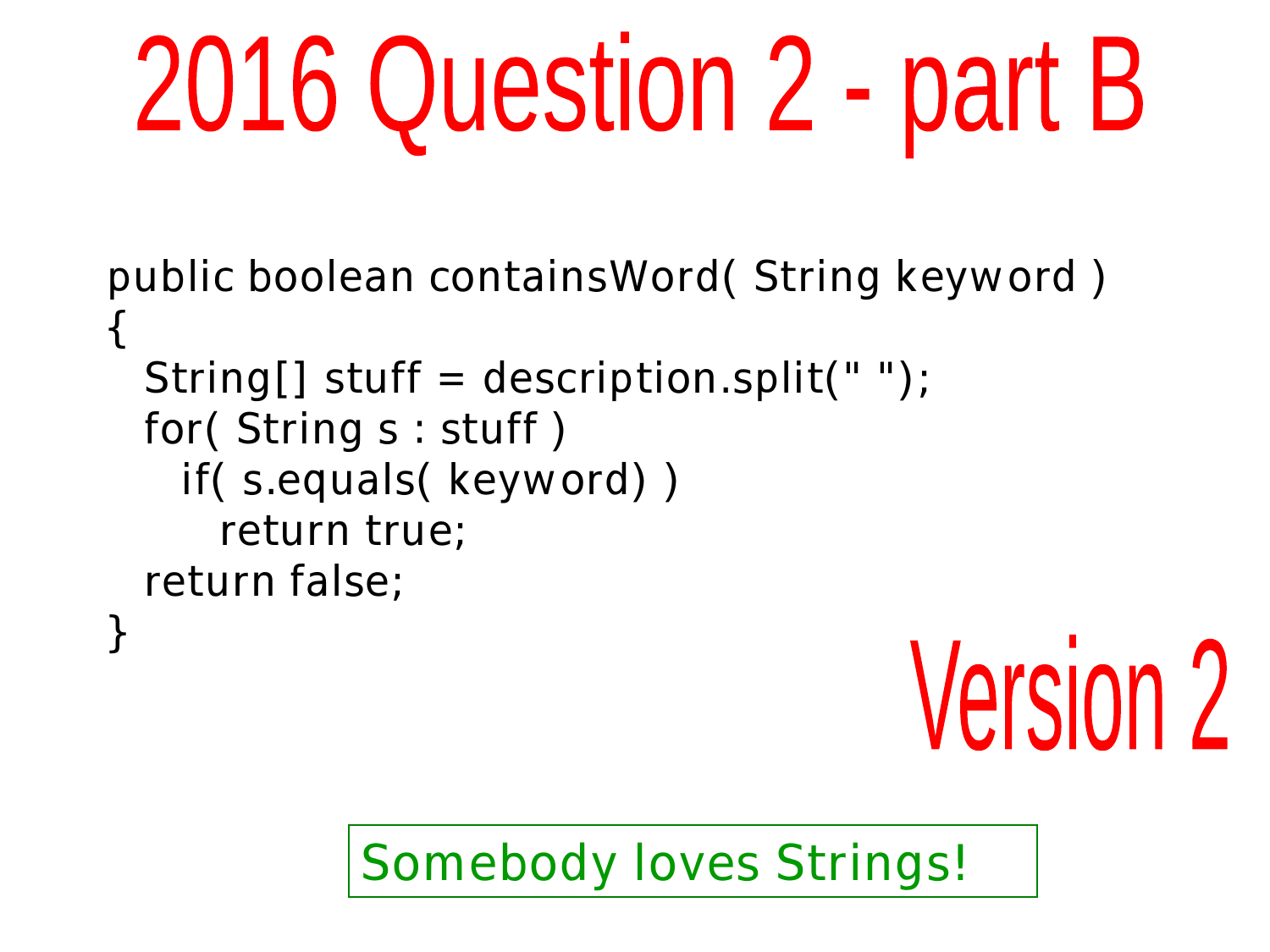

2016 Question 2 - part B
public boolean containsWord( String keyword )
{
   String[] stuff = description.split(" ");
   for( String s : stuff )
      if( s.equals( keyword) )
         return true;
   return false;
}
Version 2
Somebody loves Strings!